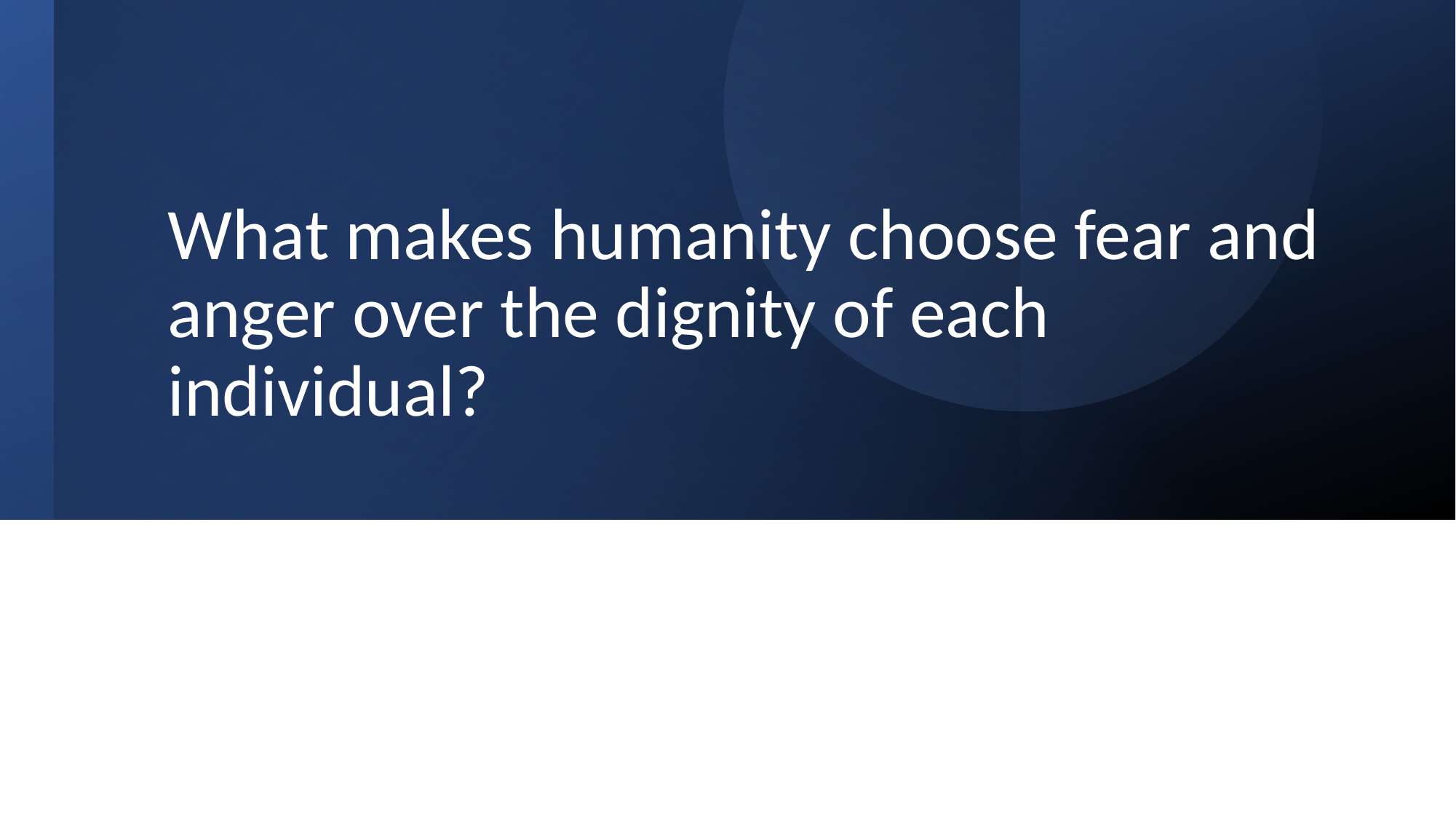

# What makes humanity choose fear and anger over the dignity of each individual?